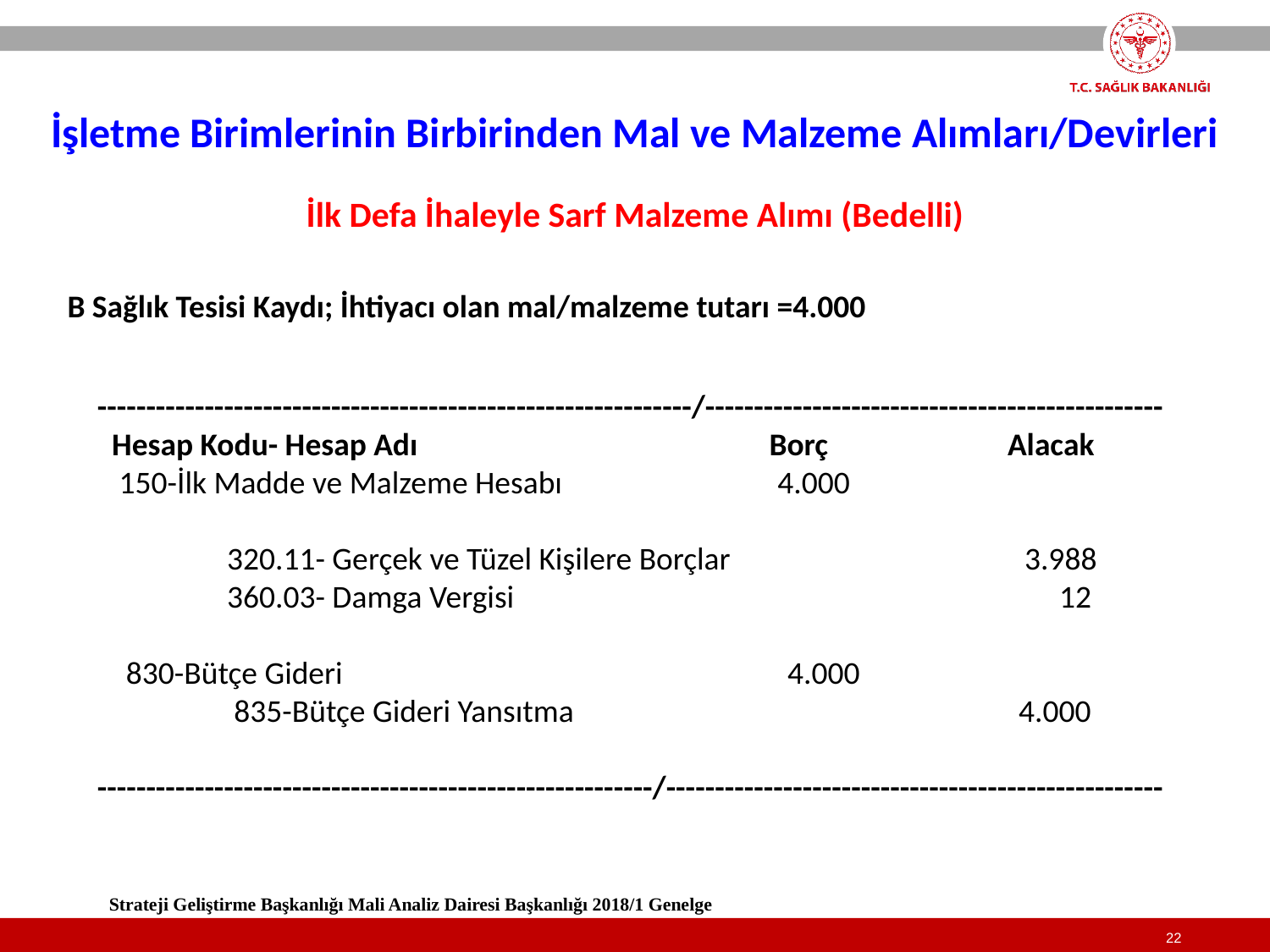

İşletme Birimlerinin Birbirinden Mal ve Malzeme Alımları/Devirleri
İlk Defa İhaleyle Sarf Malzeme Alımı (Bedelli)
B Sağlık Tesisi Kaydı; İhtiyacı olan mal/malzeme tutarı =4.000

-------------------------------------------------------------/-----------------------------------------------
  Hesap Kodu- Hesap Adı                                                 Borç                         Alacak
   150-İlk Madde ve Malzeme Hesabı                              4.000

                  320.11- Gerçek ve Tüzel Kişilere Borçlar                                         3.988
                  360.03- Damga Vergisi                                                                            12

    830-Bütçe Gideri                                                              4.000
                   835-Bütçe Gideri Yansıtma                                                              4.000

---------------------------------------------------------/---------------------------------------------------
Strateji Geliştirme Başkanlığı Mali Analiz Dairesi Başkanlığı 2018/1 Genelge